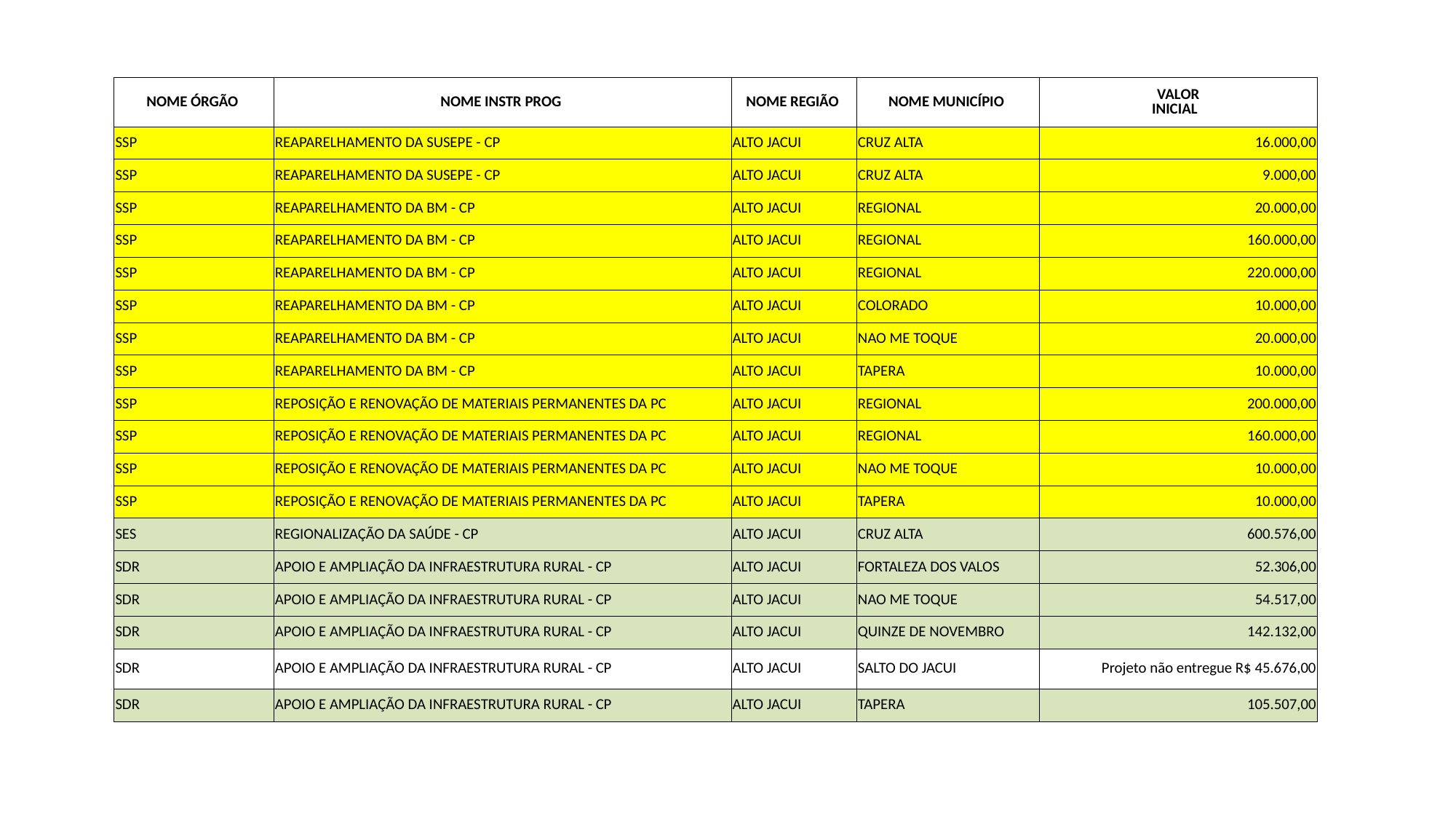

| NOME ÓRGÃO | NOME INSTR PROG | NOME REGIÃO | NOME MUNICÍPIO | VALOR INICIAL |
| --- | --- | --- | --- | --- |
| SSP | REAPARELHAMENTO DA SUSEPE - CP | ALTO JACUI | CRUZ ALTA | 16.000,00 |
| SSP | REAPARELHAMENTO DA SUSEPE - CP | ALTO JACUI | CRUZ ALTA | 9.000,00 |
| SSP | REAPARELHAMENTO DA BM - CP | ALTO JACUI | REGIONAL | 20.000,00 |
| SSP | REAPARELHAMENTO DA BM - CP | ALTO JACUI | REGIONAL | 160.000,00 |
| SSP | REAPARELHAMENTO DA BM - CP | ALTO JACUI | REGIONAL | 220.000,00 |
| SSP | REAPARELHAMENTO DA BM - CP | ALTO JACUI | COLORADO | 10.000,00 |
| SSP | REAPARELHAMENTO DA BM - CP | ALTO JACUI | NAO ME TOQUE | 20.000,00 |
| SSP | REAPARELHAMENTO DA BM - CP | ALTO JACUI | TAPERA | 10.000,00 |
| SSP | REPOSIÇÃO E RENOVAÇÃO DE MATERIAIS PERMANENTES DA PC | ALTO JACUI | REGIONAL | 200.000,00 |
| SSP | REPOSIÇÃO E RENOVAÇÃO DE MATERIAIS PERMANENTES DA PC | ALTO JACUI | REGIONAL | 160.000,00 |
| SSP | REPOSIÇÃO E RENOVAÇÃO DE MATERIAIS PERMANENTES DA PC | ALTO JACUI | NAO ME TOQUE | 10.000,00 |
| SSP | REPOSIÇÃO E RENOVAÇÃO DE MATERIAIS PERMANENTES DA PC | ALTO JACUI | TAPERA | 10.000,00 |
| SES | REGIONALIZAÇÃO DA SAÚDE - CP | ALTO JACUI | CRUZ ALTA | 600.576,00 |
| SDR | APOIO E AMPLIAÇÃO DA INFRAESTRUTURA RURAL - CP | ALTO JACUI | FORTALEZA DOS VALOS | 52.306,00 |
| SDR | APOIO E AMPLIAÇÃO DA INFRAESTRUTURA RURAL - CP | ALTO JACUI | NAO ME TOQUE | 54.517,00 |
| SDR | APOIO E AMPLIAÇÃO DA INFRAESTRUTURA RURAL - CP | ALTO JACUI | QUINZE DE NOVEMBRO | 142.132,00 |
| SDR | APOIO E AMPLIAÇÃO DA INFRAESTRUTURA RURAL - CP | ALTO JACUI | SALTO DO JACUI | Projeto não entregue R$ 45.676,00 |
| SDR | APOIO E AMPLIAÇÃO DA INFRAESTRUTURA RURAL - CP | ALTO JACUI | TAPERA | 105.507,00 |